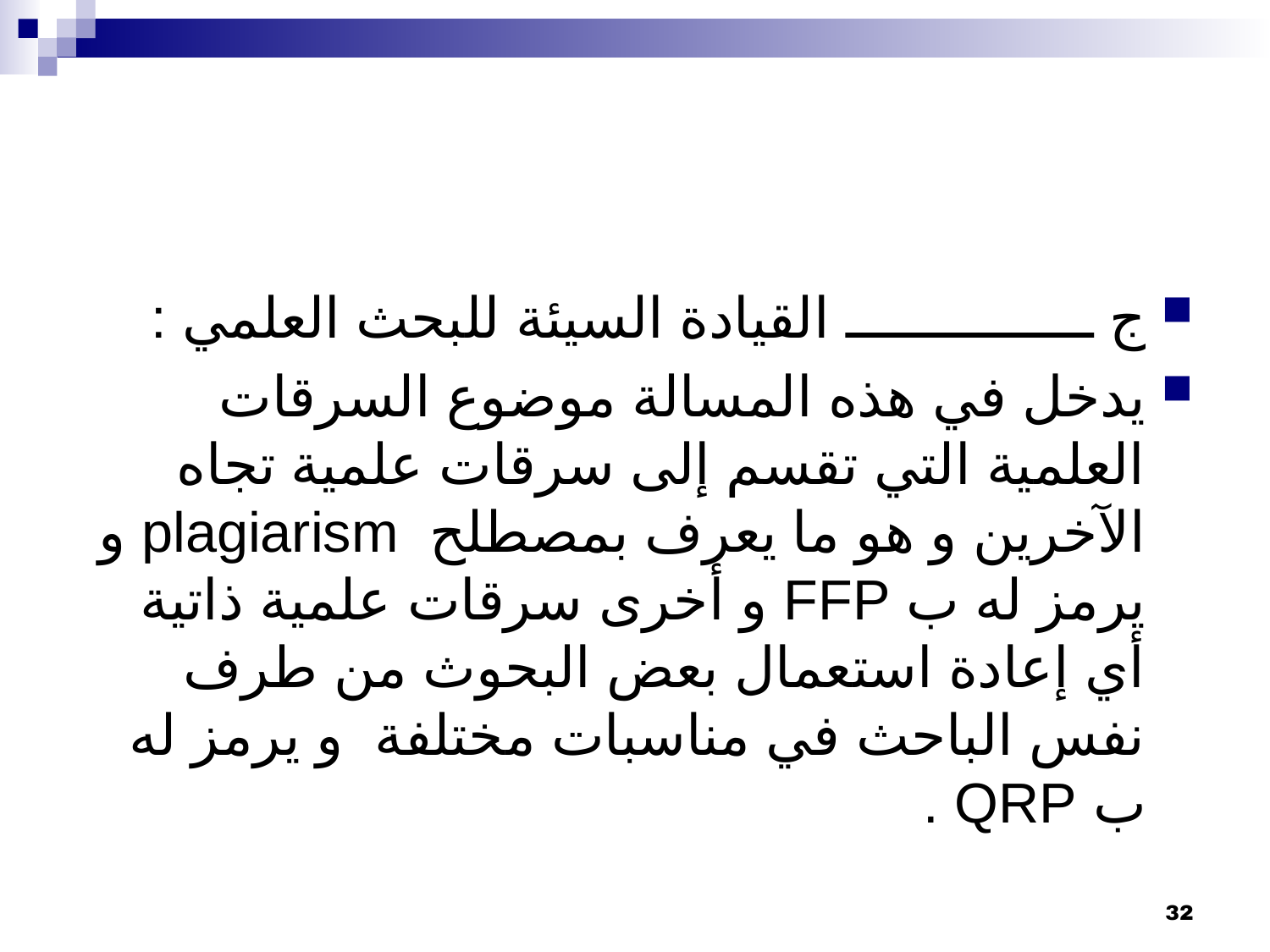

#
ج ـــــــــــــــ القيادة السيئة للبحث العلمي :
يدخل في هذه المسالة موضوع السرقات العلمية التي تقسم إلى سرقات علمية تجاه الآخرين و هو ما يعرف بمصطلح  plagiarism و يرمز له ب FFP و أخرى سرقات علمية ذاتية أي إعادة استعمال بعض البحوث من طرف نفس الباحث في مناسبات مختلفة  و يرمز له ب QRP .

32